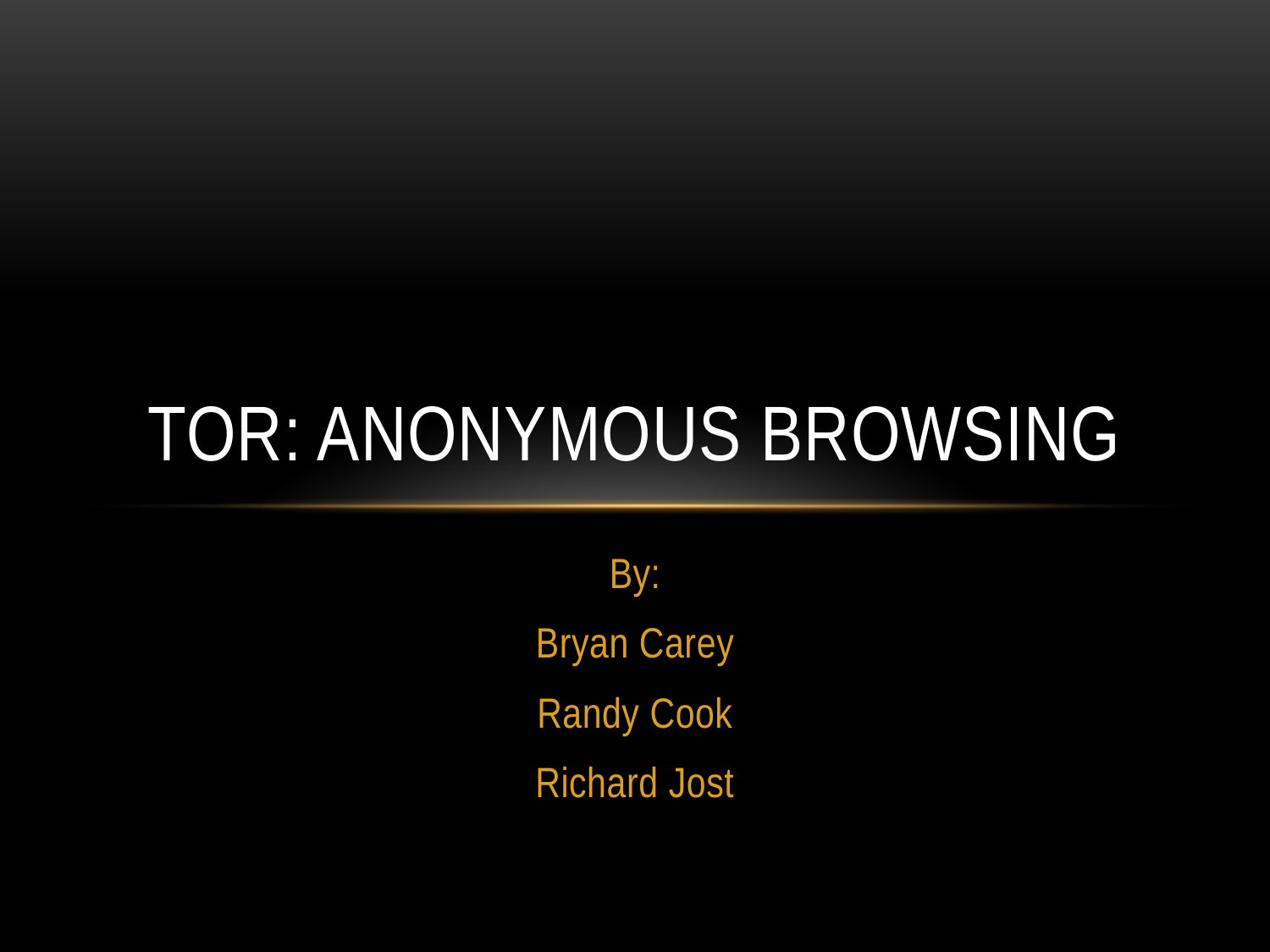

# Tor: anonymous browsing
By:
Bryan Carey
Randy Cook
Richard Jost